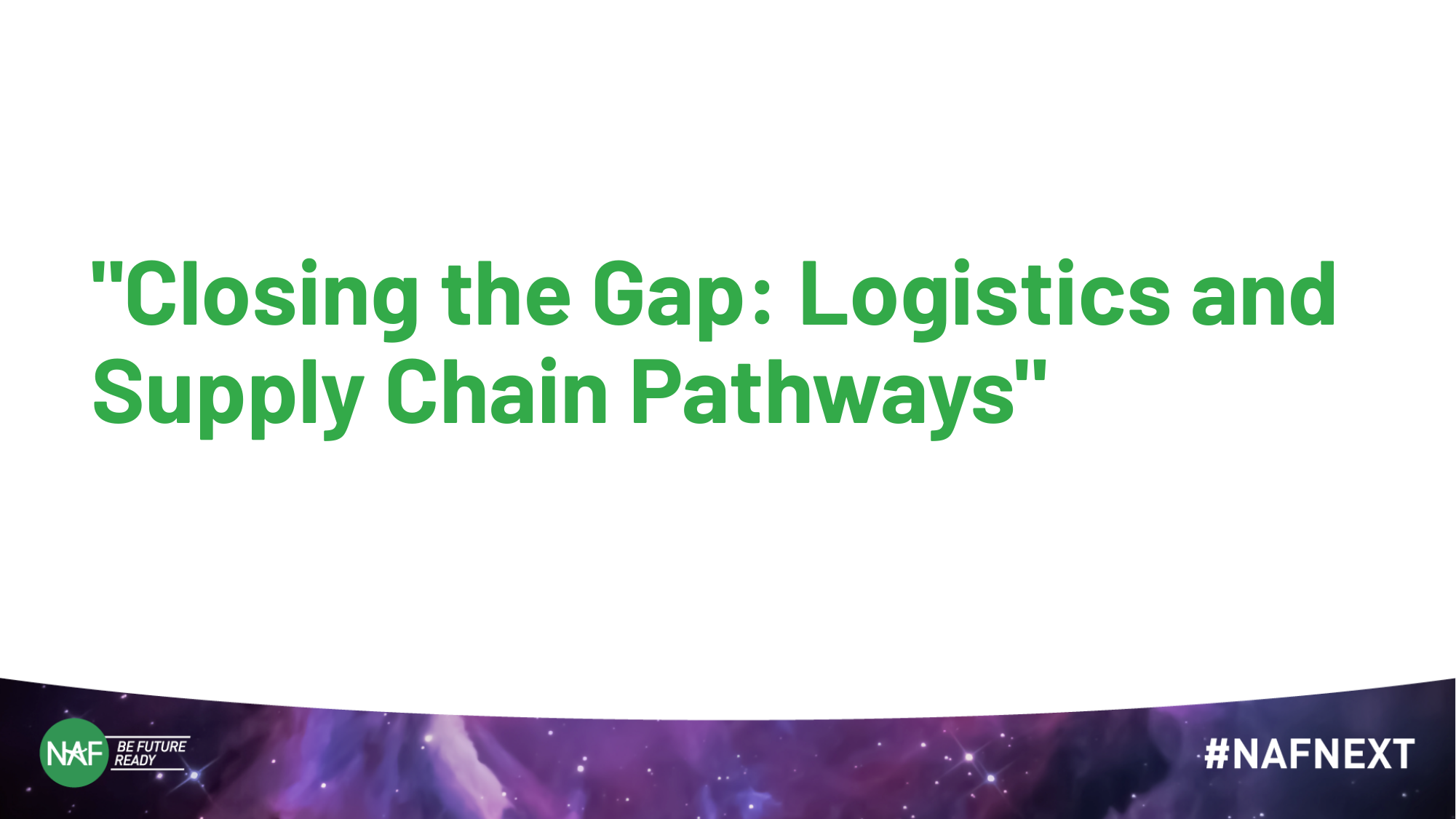

"Closing the Gap: Logistics and Supply Chain Pathways"